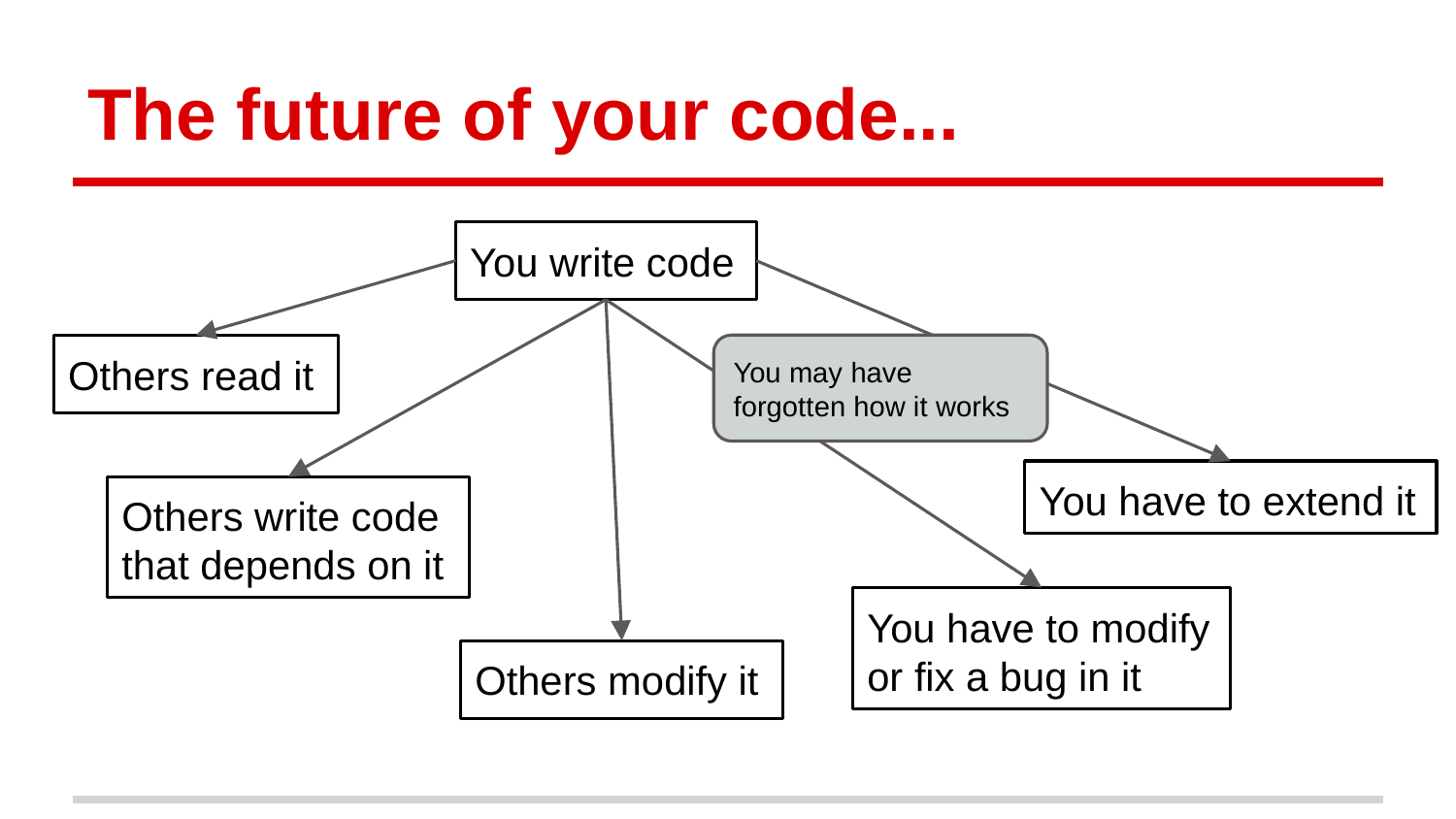

# The future of your code...
You write code
Others read it
You may have forgotten how it works
You have to extend it
Others write code that depends on it
You have to modify or fix a bug in it
Others modify it